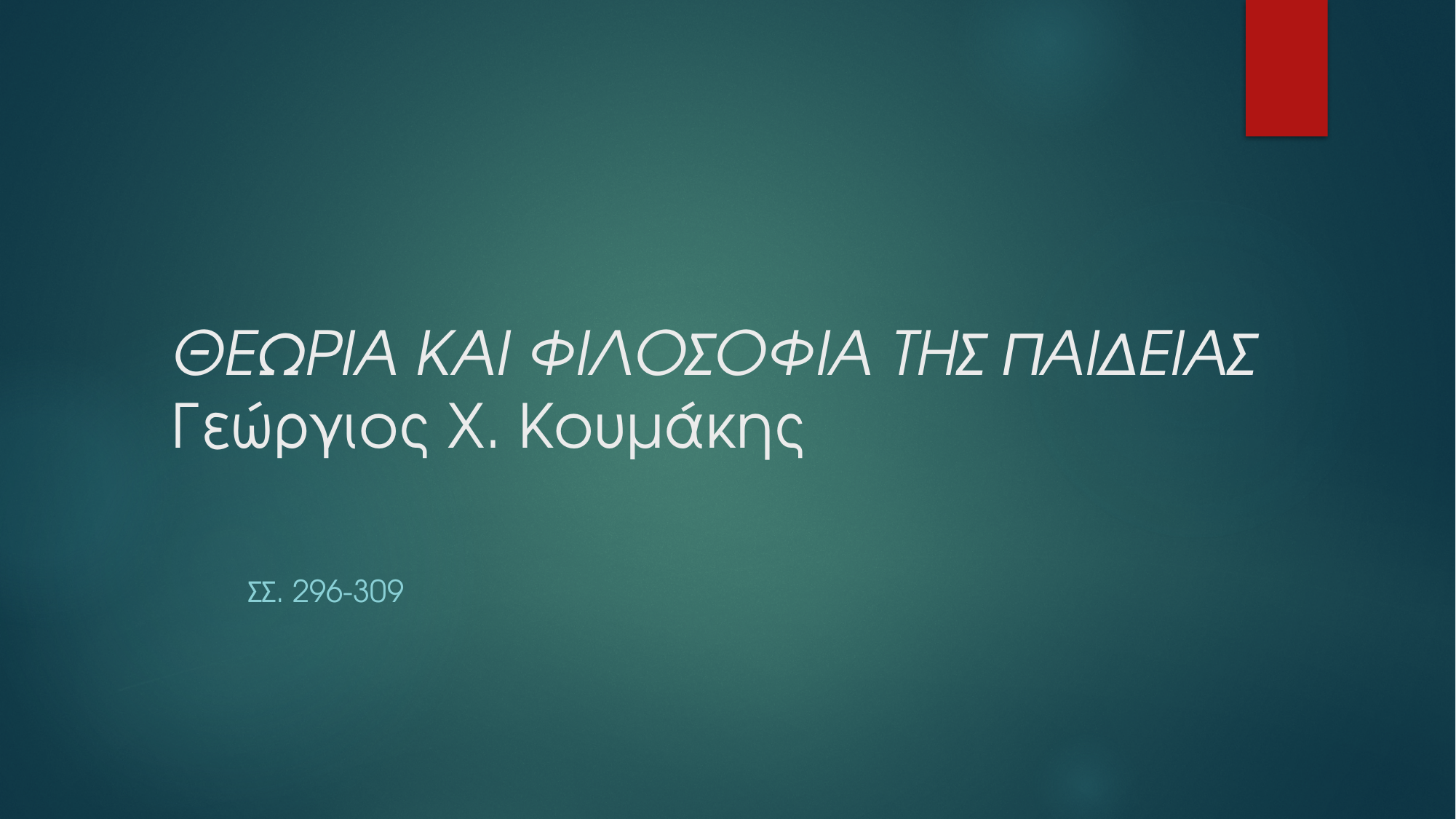

# ΘΕΩΡΙΑ ΚΑΙ ΦΙΛΟΣΟΦΙΑ ΤΗΣ ΠΑΙΔΕΙΑΣ Γεώργιος Χ. Κουμάκης
σσ. 296-309